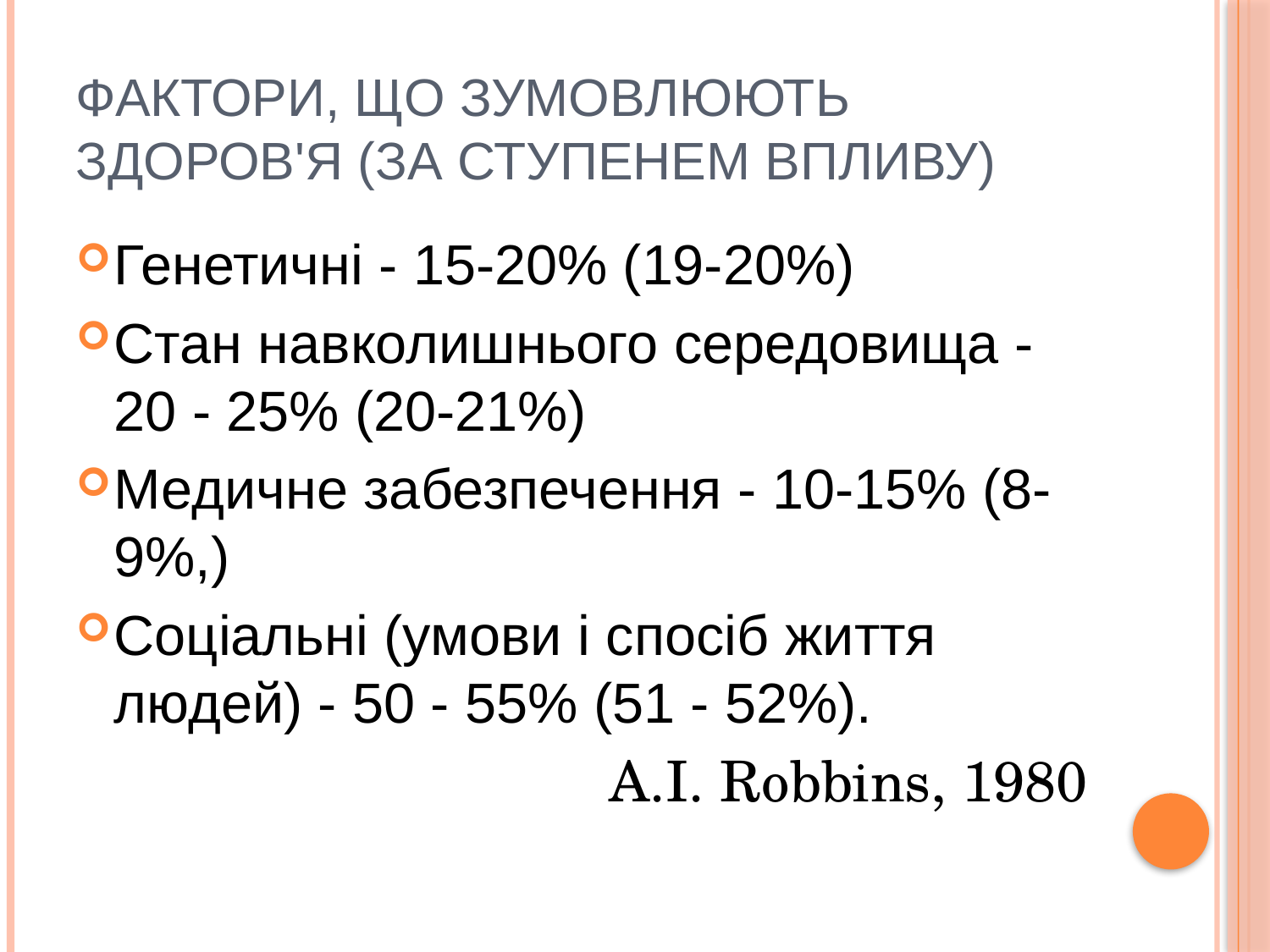

# Фактори, що зумовлюють здоров'я (за ступенем впливу)
Генетичні - 15-20% (19-20%)
Стан навколишнього середовища - 20 - 25% (20-21%)
Медичне забезпечення - 10-15% (8-9%,)
Соціальні (умови і спосіб життя людей) - 50 - 55% (51 - 52%).
A.I. Robbins, 1980